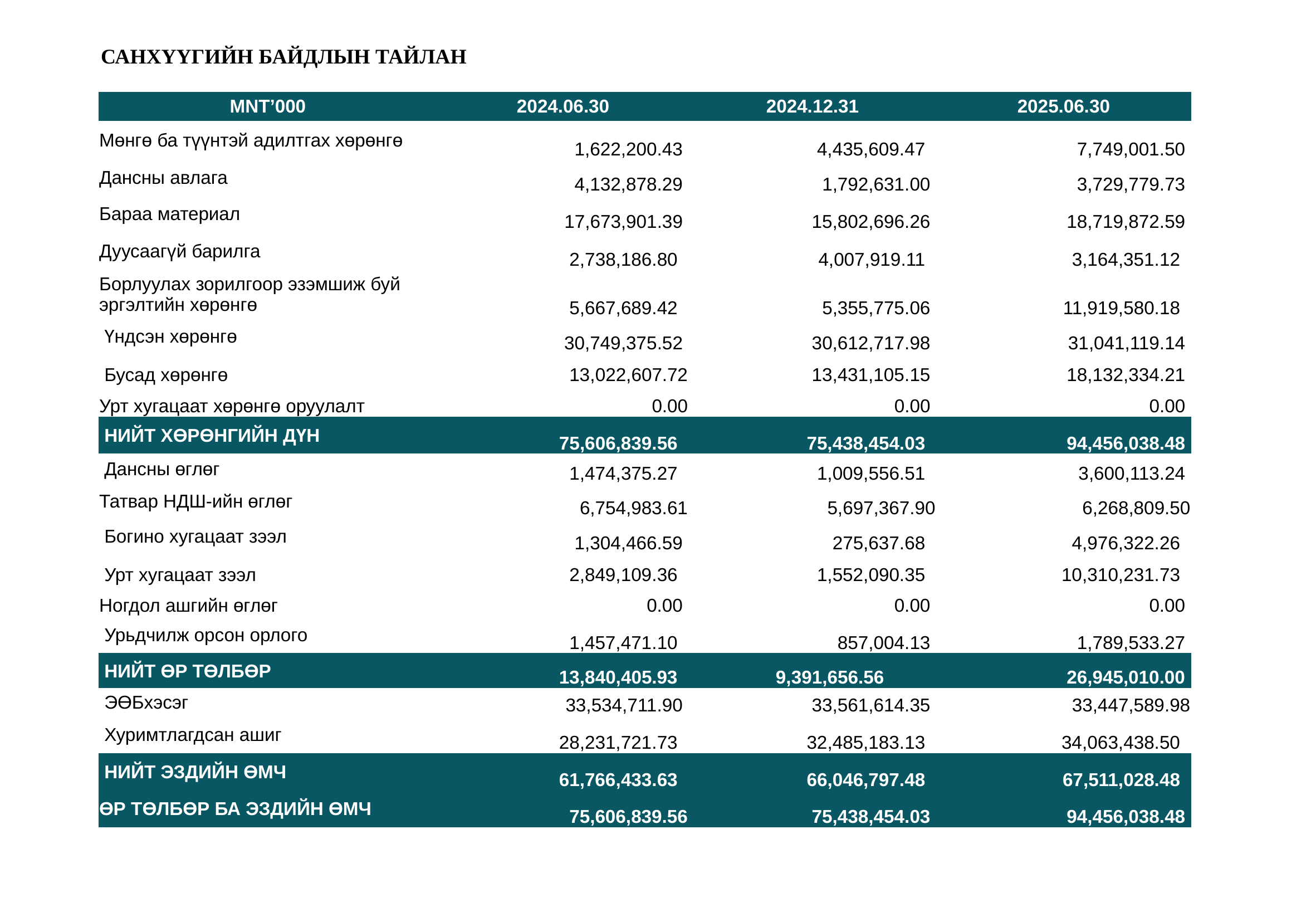

# САНХҮҮГИЙН БАЙДЛЫН ТАЙЛАН
| MNT’000 | 2024.06.30 | 2024.12.31 | 2025.06.30 |
| --- | --- | --- | --- |
| Мөнгө ба түүнтэй адилтгах хөрөнгө | 1,622,200.43 | 4,435,609.47 | 7,749,001.50 |
| Дансны авлага | 4,132,878.29 | 1,792,631.00 | 3,729,779.73 |
| Бараа материал | 17,673,901.39 | 15,802,696.26 | 18,719,872.59 |
| Дуусаагүй барилга | 2,738,186.80 | 4,007,919.11 | 3,164,351.12 |
| Борлуулах зорилгоор эзэмшиж буй эргэлтийн хөрөнгө | 5,667,689.42 | 5,355,775.06 | 11,919,580.18 |
| Үндсэн хөрөнгө | 30,749,375.52 | 30,612,717.98 | 31,041,119.14 |
| Бусад хөрөнгө Урт хугацаат хөрөнгө оруулалт | 13,022,607.72 0.00 | 13,431,105.15 0.00 | 18,132,334.21 0.00 |
| НИЙТ ХӨРӨНГИЙН ДҮН | 75,606,839.56 | 75,438,454.03 | 94,456,038.48 |
| Дансны өглөг | 1,474,375.27 | 1,009,556.51 | 3,600,113.24 |
| Татвар НДШ-ийн өглөг | 6,754,983.61 | 5,697,367.90 | 6,268,809.50 |
| Богино хугацаат зээл | 1,304,466.59 | 275,637.68 | 4,976,322.26 |
| Урт хугацаат зээл Ногдол ашгийн өглөг | 2,849,109.36 0.00 | 1,552,090.35 0.00 | 10,310,231.73 0.00 |
| Урьдчилж орсон орлого | 1,457,471.10 | 857,004.13 | 1,789,533.27 |
| НИЙТ ӨР ТӨЛБӨР | 13,840,405.93 | 9,391,656.56 | 26,945,010.00 |
| ЭӨБхэсэг | 33,534,711.90 | 33,561,614.35 | 33,447,589.98 |
| Хуримтлагдсан ашиг | 28,231,721.73 | 32,485,183.13 | 34,063,438.50 |
| НИЙТ ЭЗДИЙН ӨМЧ | 61,766,433.63 | 66,046,797.48 | 67,511,028.48 |
| ӨР ТӨЛБӨР БА ЭЗДИЙН ӨМЧ | 75,606,839.56 | 75,438,454.03 | 94,456,038.48 |